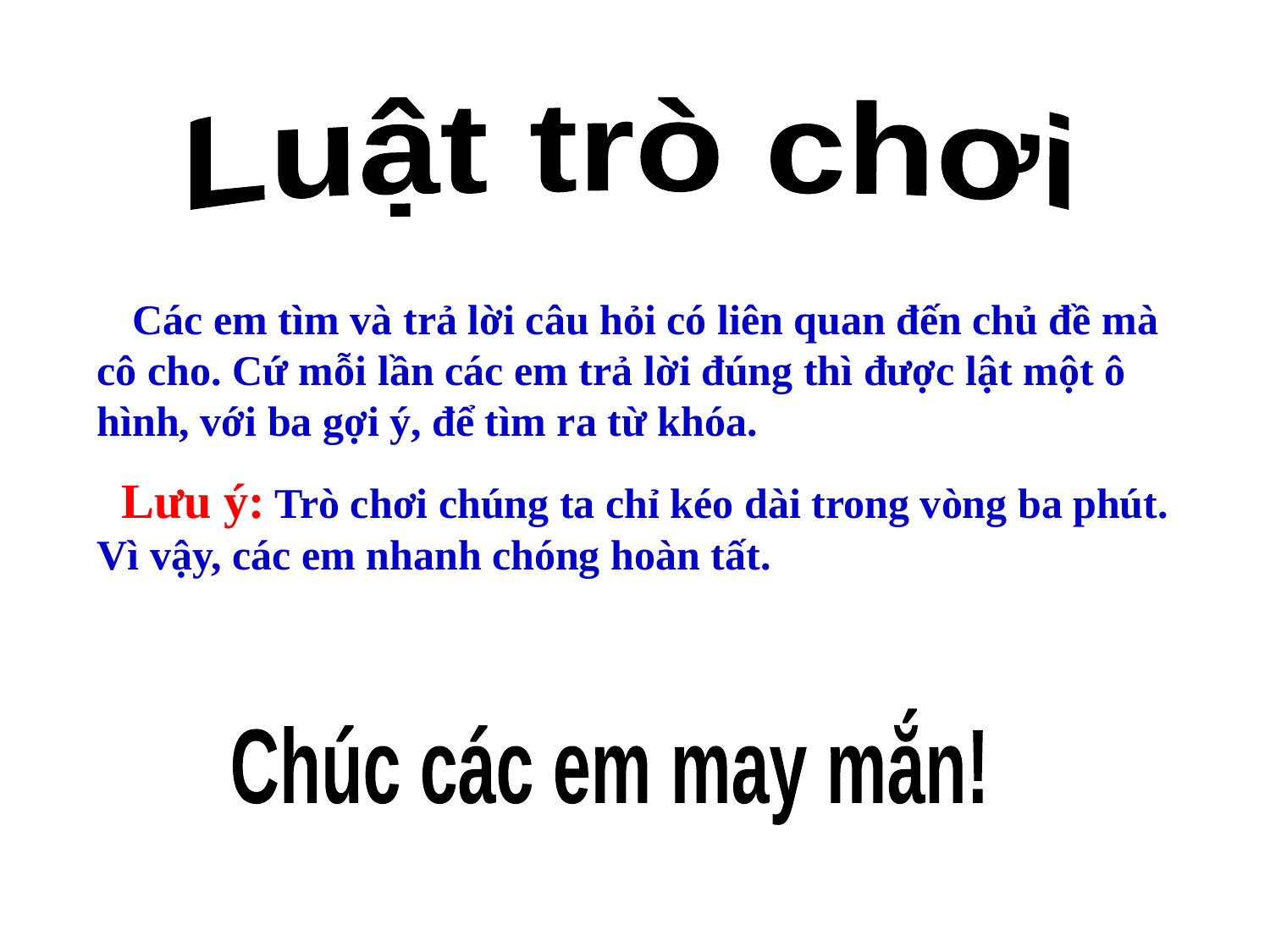

Luật trò chơi
   Các em tìm và trả lời câu hỏi có liên quan đến chủ đề mà cô cho. Cứ mỗi lần các em trả lời đúng thì được lật một ô hình, với ba gợi ý, để tìm ra từ khóa.
  Lưu ý: Trò chơi chúng ta chỉ kéo dài trong vòng ba phút. Vì vậy, các em nhanh chóng hoàn tất.
Chúc các em may mắn!